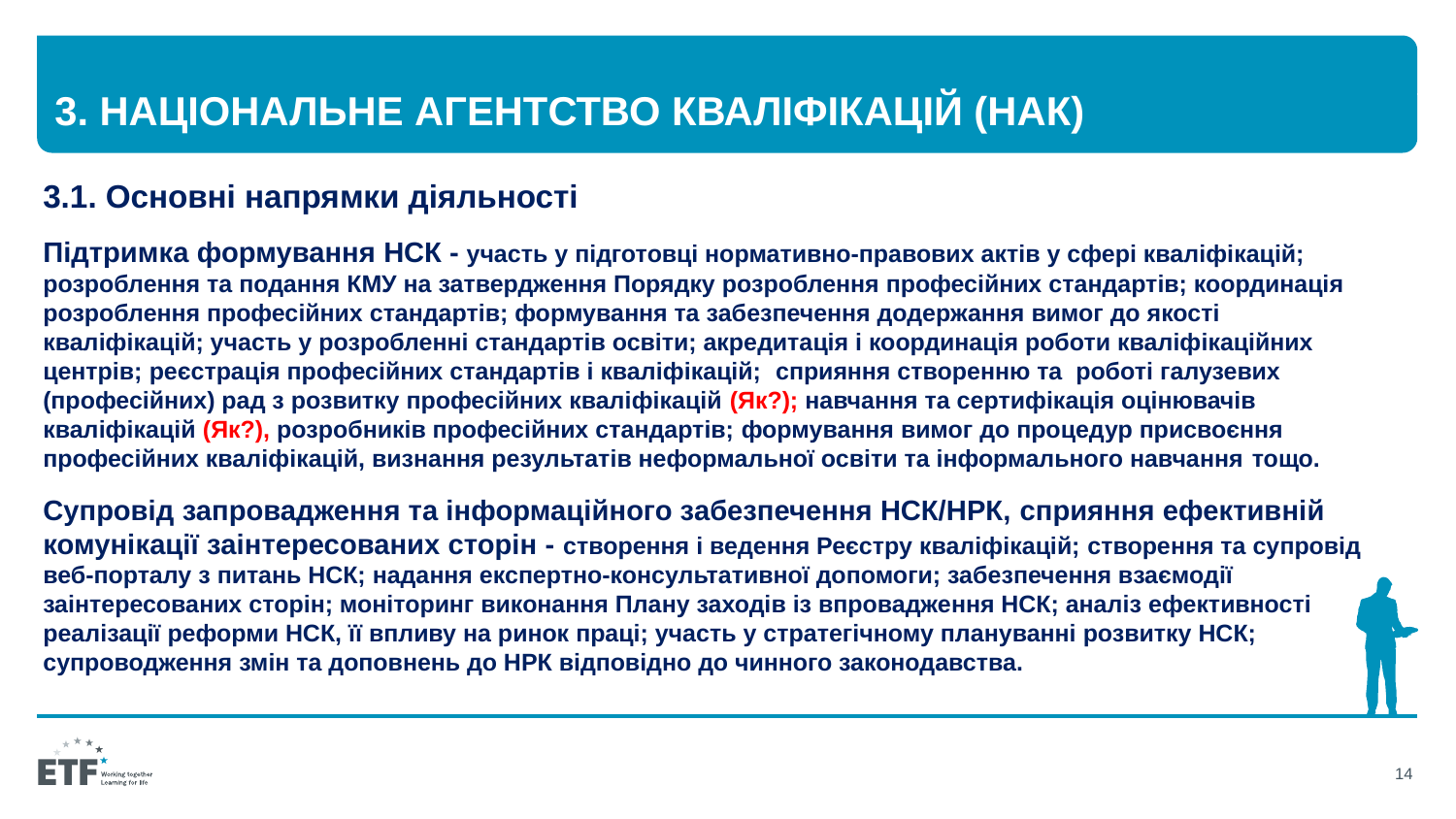

# 3. Національне агентство кваліфікацій (НАК)
3.1. Основні напрямки діяльності
Підтримка формування НСК - участь у підготовці нормативно-правових актів у сфері кваліфікацій; розроблення та подання КМУ на затвердження Порядку розроблення професійних стандартів; координація розроблення професійних стандартів; формування та забезпечення додержання вимог до якості кваліфікацій; участь у розробленні стандартів освіти; акредитація і координація роботи кваліфікаційних центрів; реєстрація професійних стандартів і кваліфікацій;  сприяння створенню та  роботі галузевих (професійних) рад з розвитку професійних кваліфікацій (Як?); навчання та сертифікація оцінювачів  кваліфікацій (Як?), розробників професійних стандартів; формування вимог до процедур присвоєння професійних кваліфікацій, визнання результатів неформальної освіти та інформального навчання тощо.
Супровід запровадження та інформаційного забезпечення НСК/НРК, сприяння ефективній комунікації заінтересованих сторін - створення і ведення Реєстру кваліфікацій; створення та супровід веб-порталу з питань НСК; надання експертно-консультативної допомоги; забезпечення взаємодії заінтересованих сторін; моніторинг виконання Плану заходів із впровадження НСК; аналіз ефективності реалізації реформи НСК, її впливу на ринок праці; участь у стратегічному плануванні розвитку НСК; супроводження змін та доповнень до НРК відповідно до чинного законодавства.

14